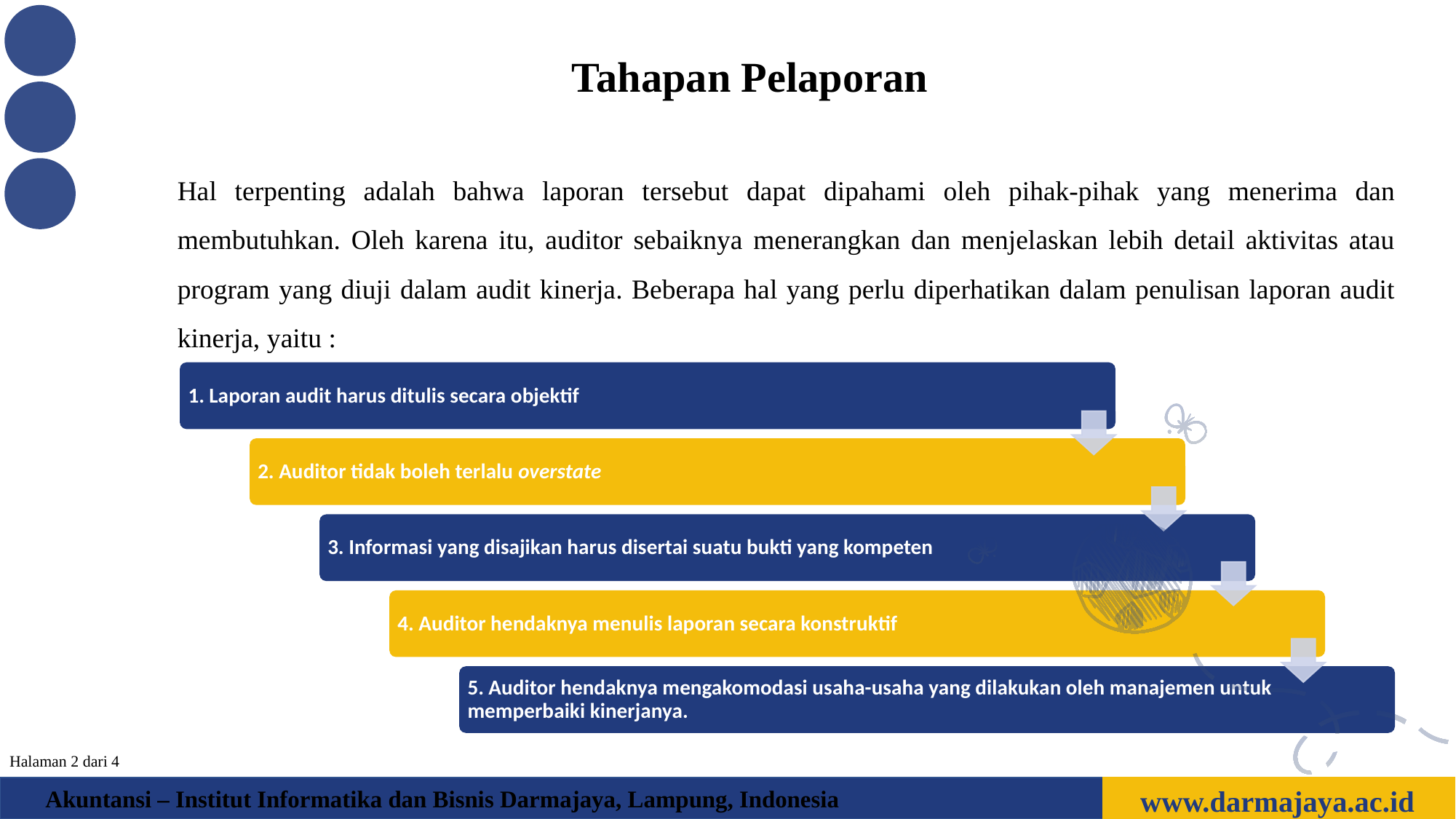

Tahapan Pelaporan

Hal terpenting adalah bahwa laporan tersebut dapat dipahami oleh pihak-pihak yang menerima dan membutuhkan. Oleh karena itu, auditor sebaiknya menerangkan dan menjelaskan lebih detail aktivitas atau program yang diuji dalam audit kinerja. Beberapa hal yang perlu diperhatikan dalam penulisan laporan audit kinerja, yaitu :

1. Laporan audit harus ditulis secara objektif

2. Auditor tidak boleh terlalu overstate

3. Informasi yang disajikan harus disertai suatu bukti yang kompeten

4. Auditor hendaknya menulis laporan secara konstruktif

5. Auditor hendaknya mengakomodasi usaha-usaha yang dilakukan oleh manajemen untuk memperbaiki kinerjanya.

Halaman 2 dari 4

www.darmajaya.ac.id
Akuntansi – Institut Informatika dan Bisnis Darmajaya, Lampung, Indonesia